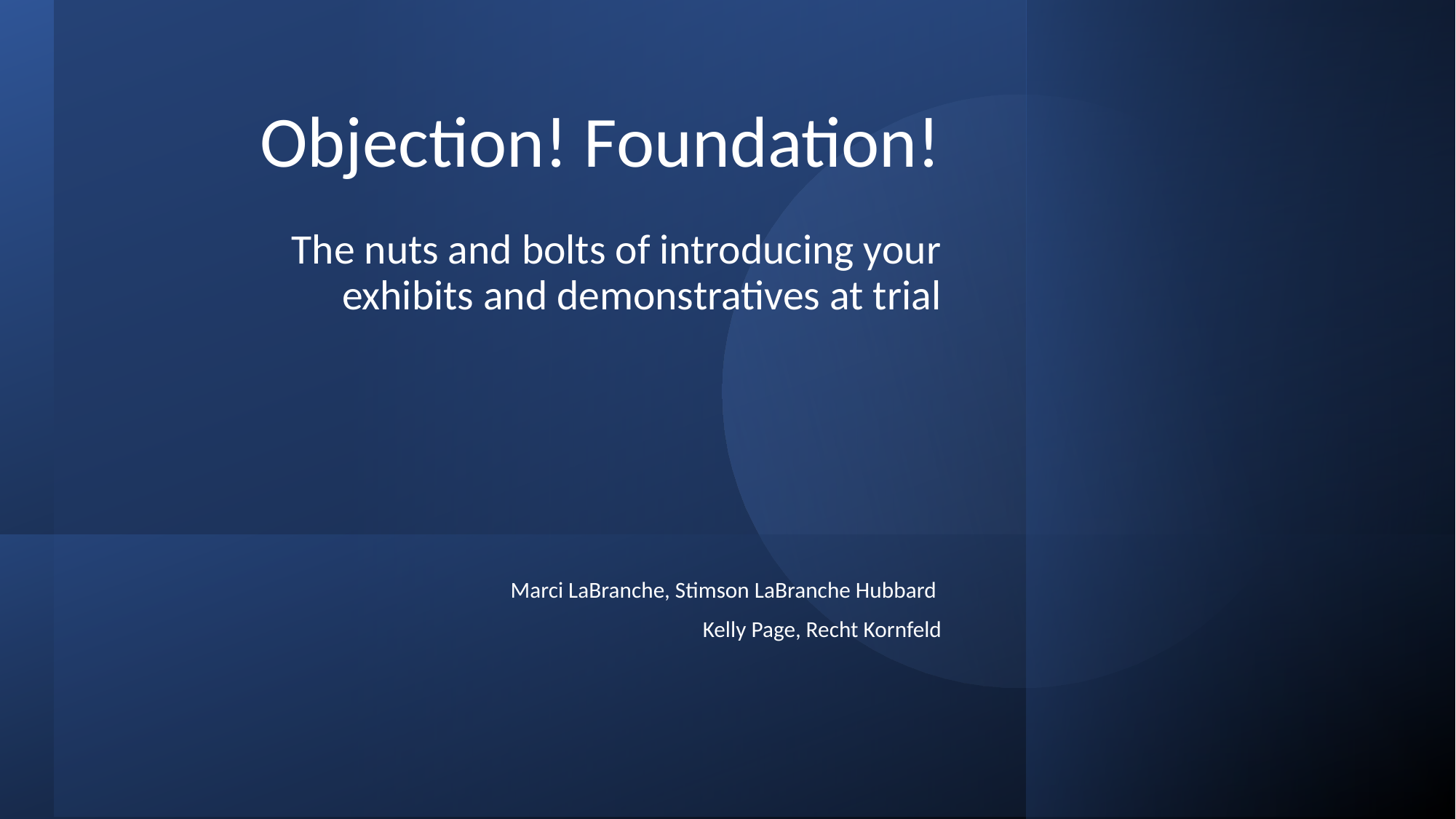

# Objection! Foundation! The nuts and bolts of introducing your exhibits and demonstratives at trial

Marci LaBranche, Stimson LaBranche Hubbard
Kelly Page, Recht Kornfeld